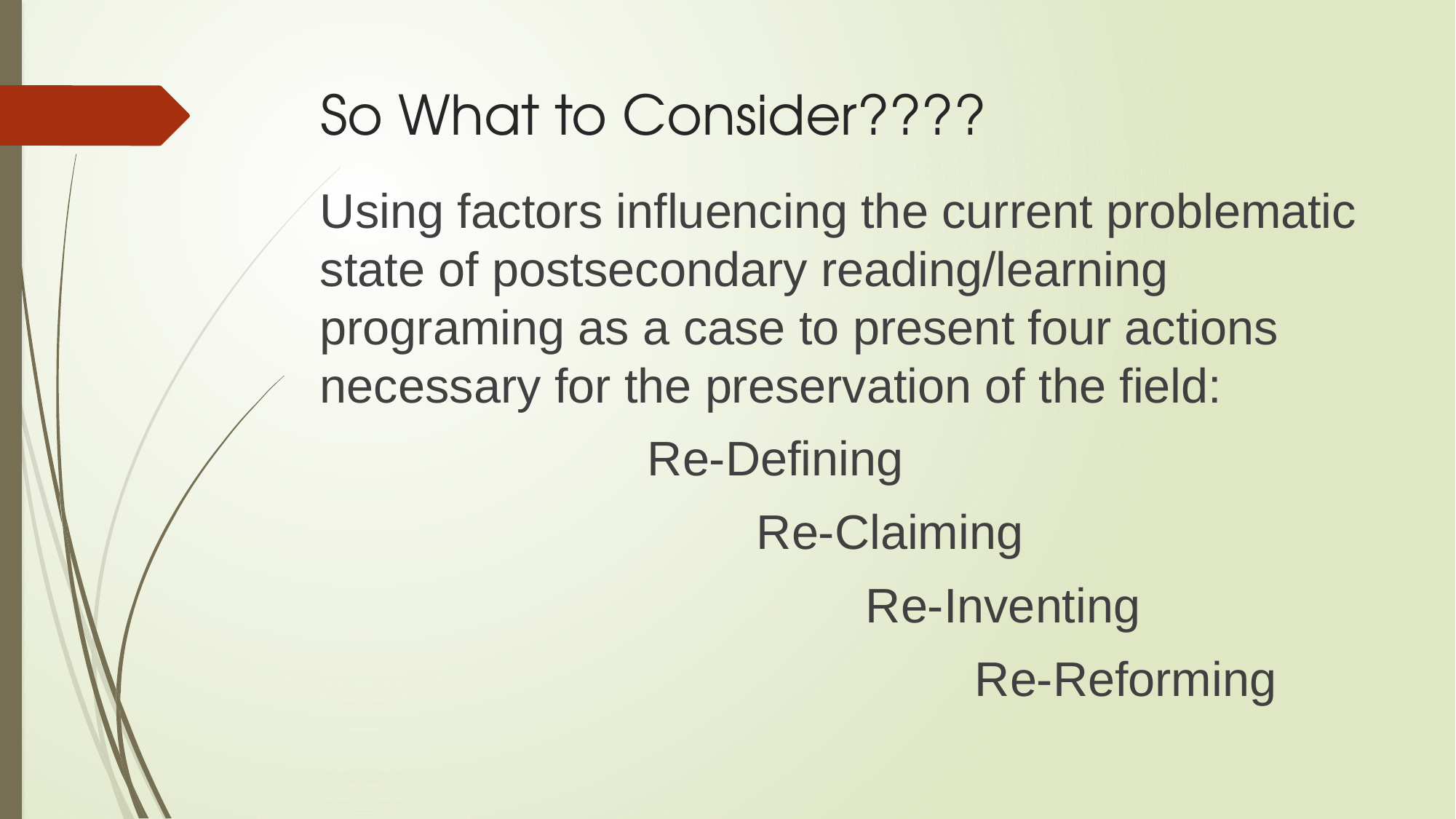

# So What to Consider????
Using factors influencing the current problematic state of postsecondary reading/learning programing as a case to present four actions necessary for the preservation of the field:
		Re-Defining
			Re-Claiming
				Re-Inventing
					Re-Reforming